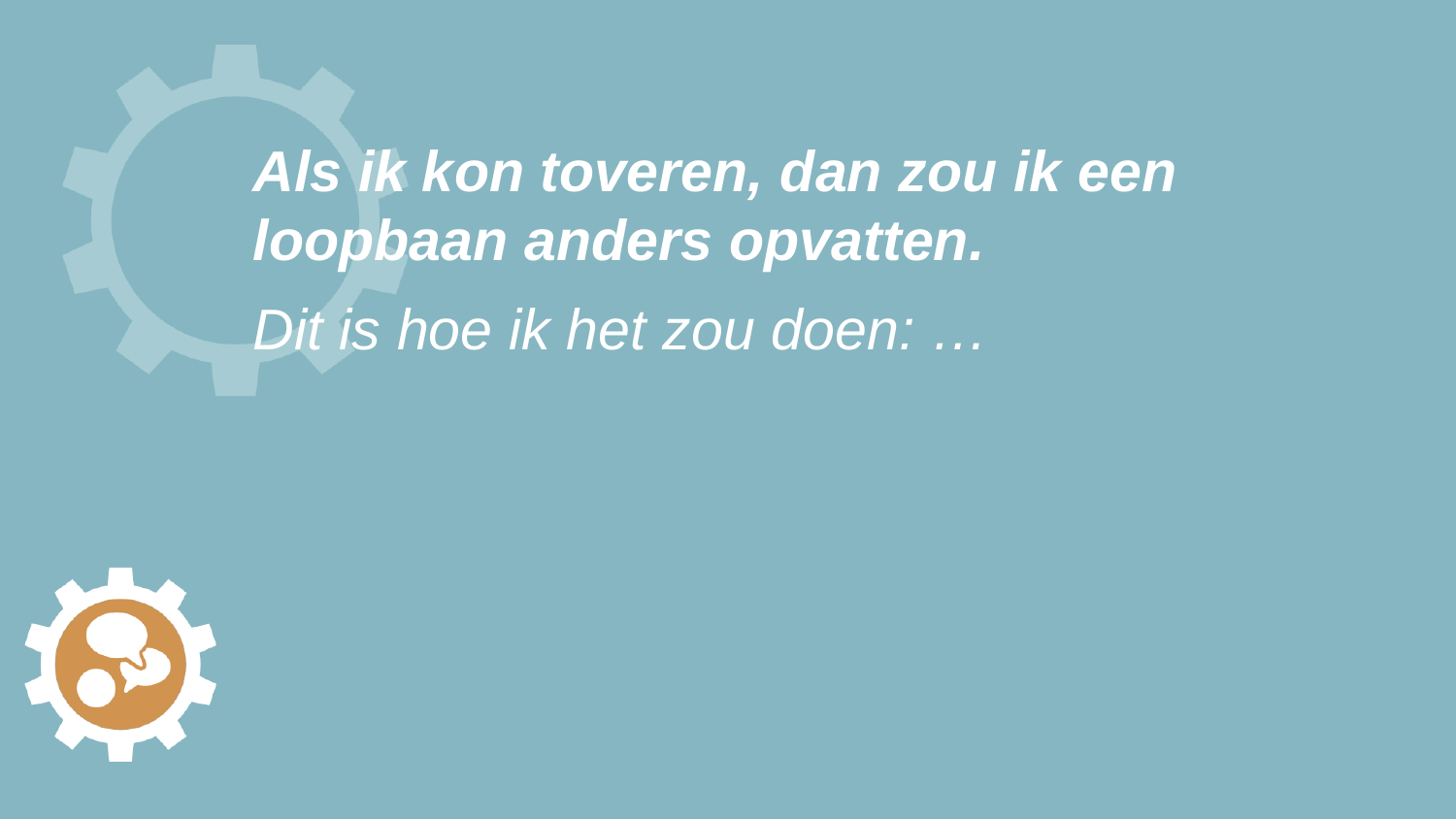

# Als ik kon toveren, dan zou ik een loopbaan anders opvatten.
Dit is hoe ik het zou doen: …